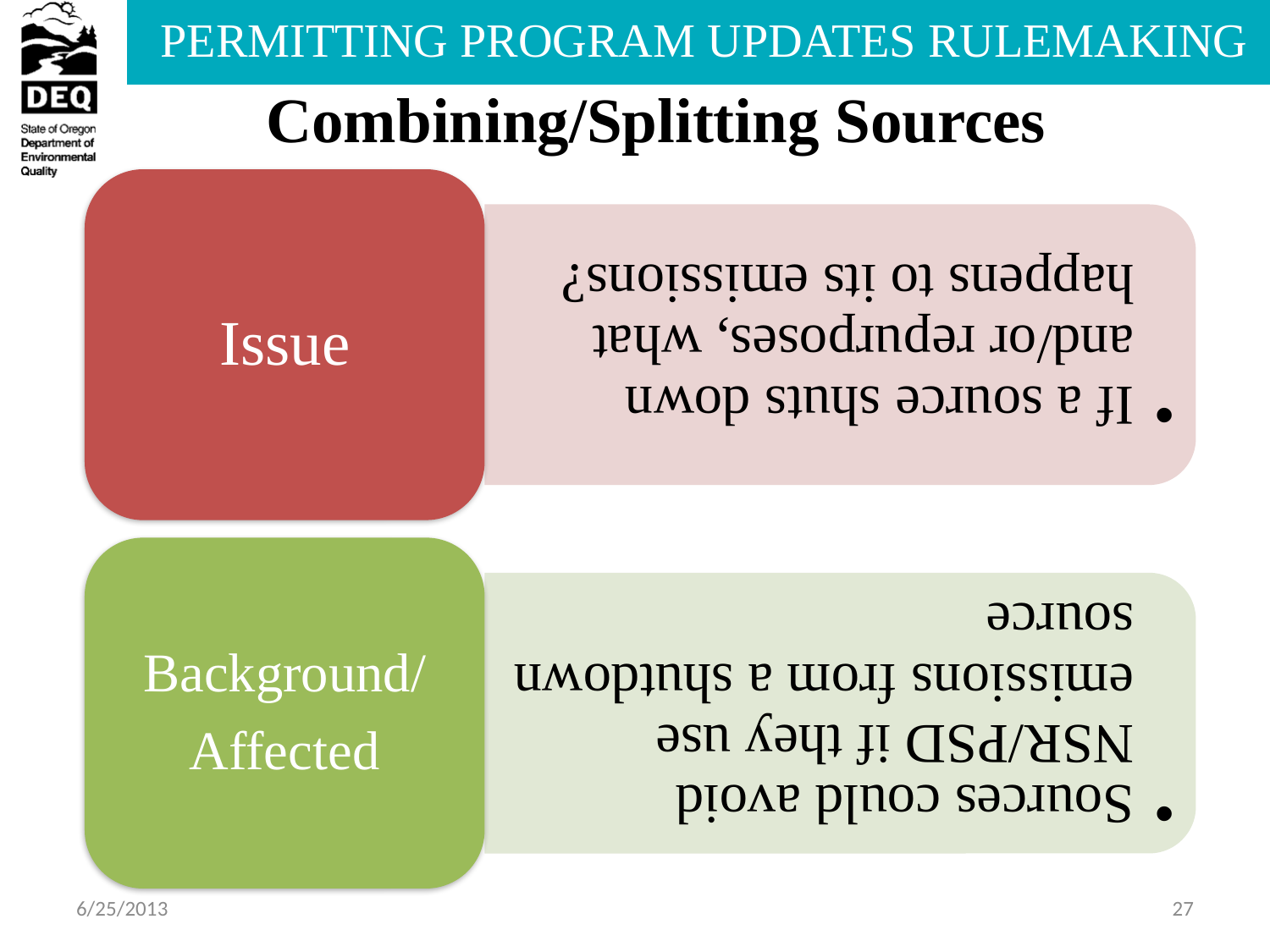

# Combining/Splitting Sources
If a source shuts down and/or repurposes, what happens to its emissions?
Issue
Sources could avoid NSR/PSD if they use emissions from a shutdown source
Background/
Affected
6/25/2013
27